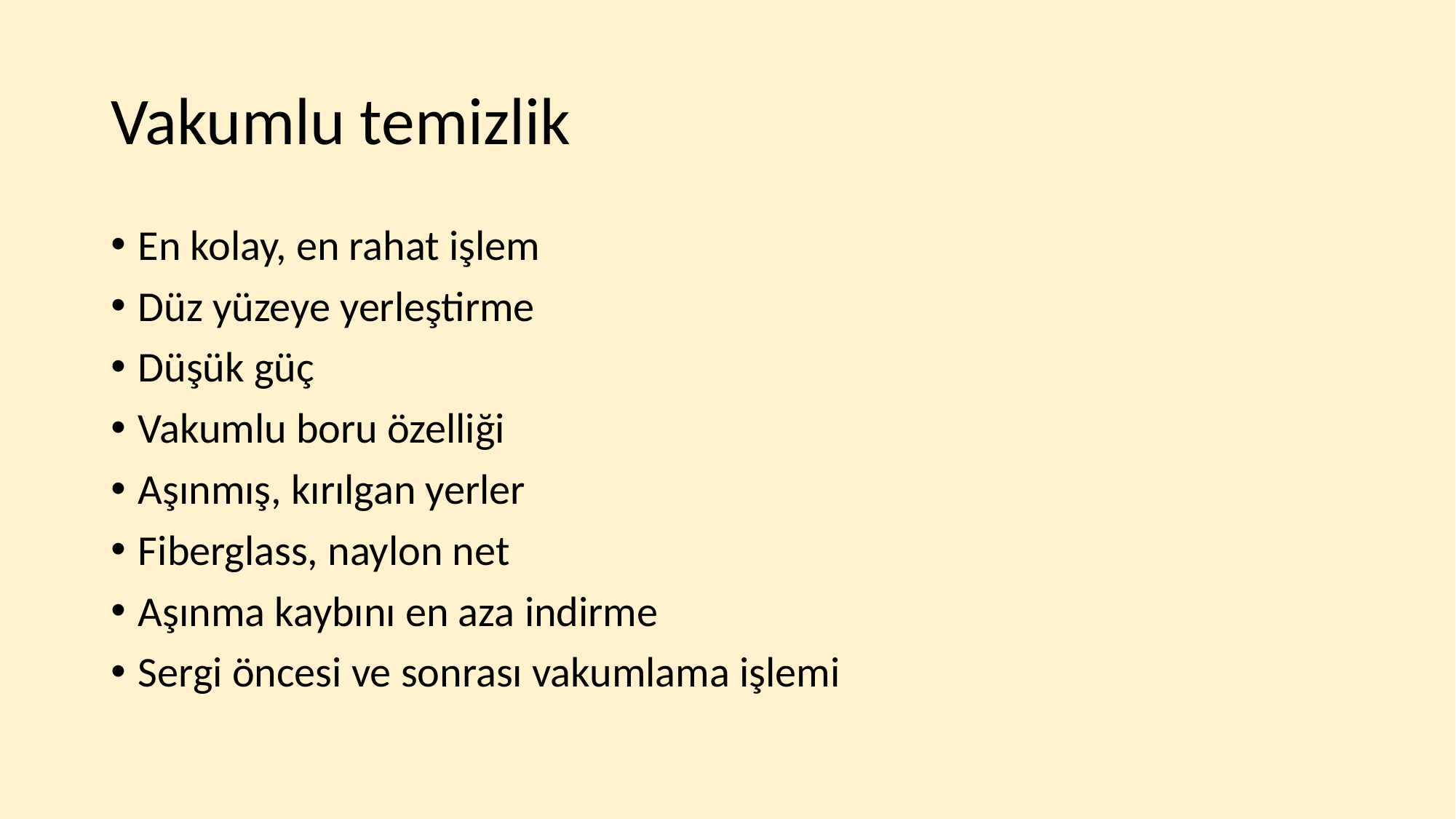

# Vakumlu temizlik
En kolay, en rahat işlem
Düz yüzeye yerleştirme
Düşük güç
Vakumlu boru özelliği
Aşınmış, kırılgan yerler
Fiberglass, naylon net
Aşınma kaybını en aza indirme
Sergi öncesi ve sonrası vakumlama işlemi